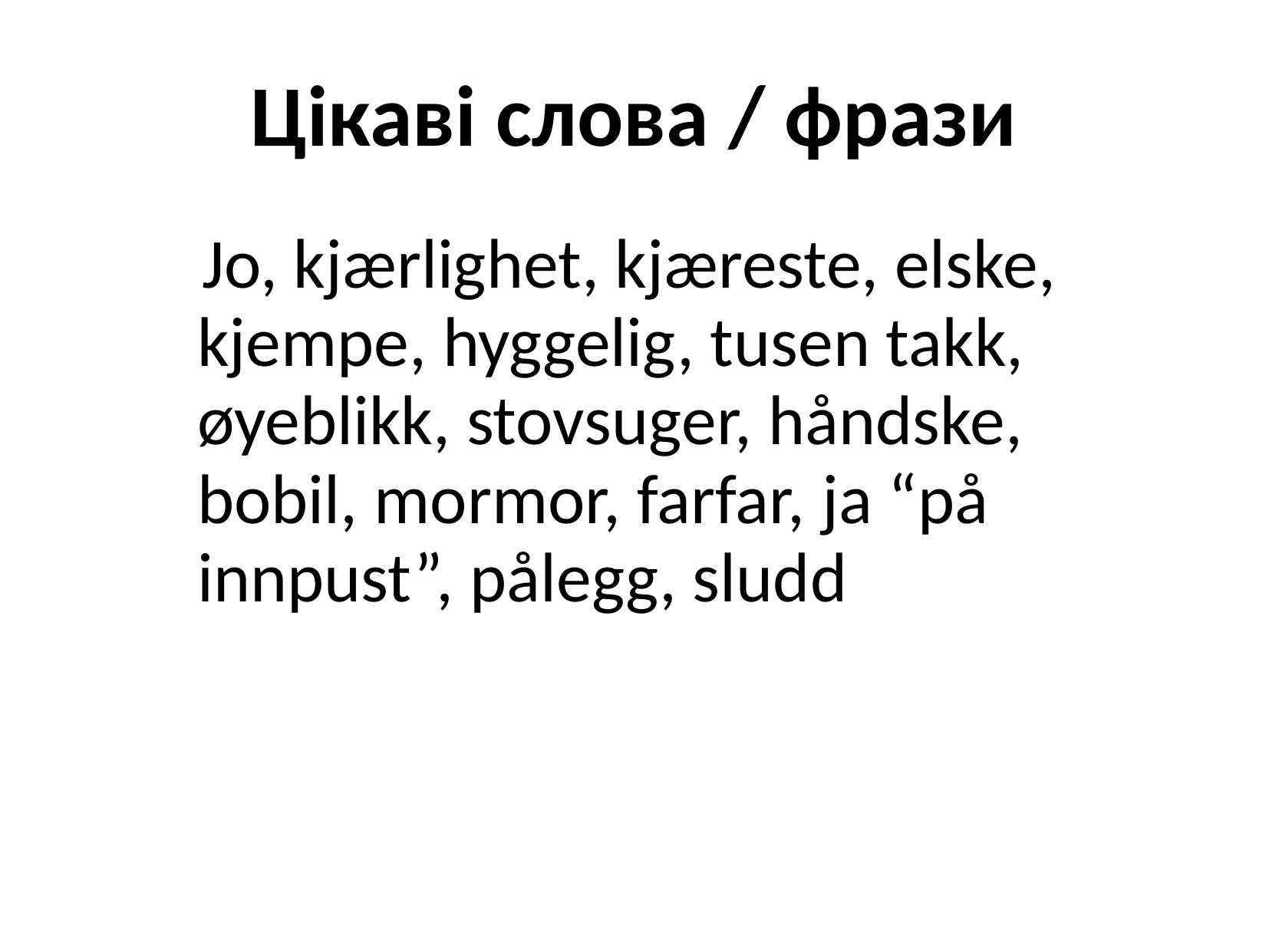

# Цікаві слова / фрази
   Jo, kjærlighet, kjæreste, elske, kjempe, hyggelig, tusen takk, øyeblikk, stovsuger, håndske, bobil, mormor, farfar, ja “på innpust”, pålegg, sludd